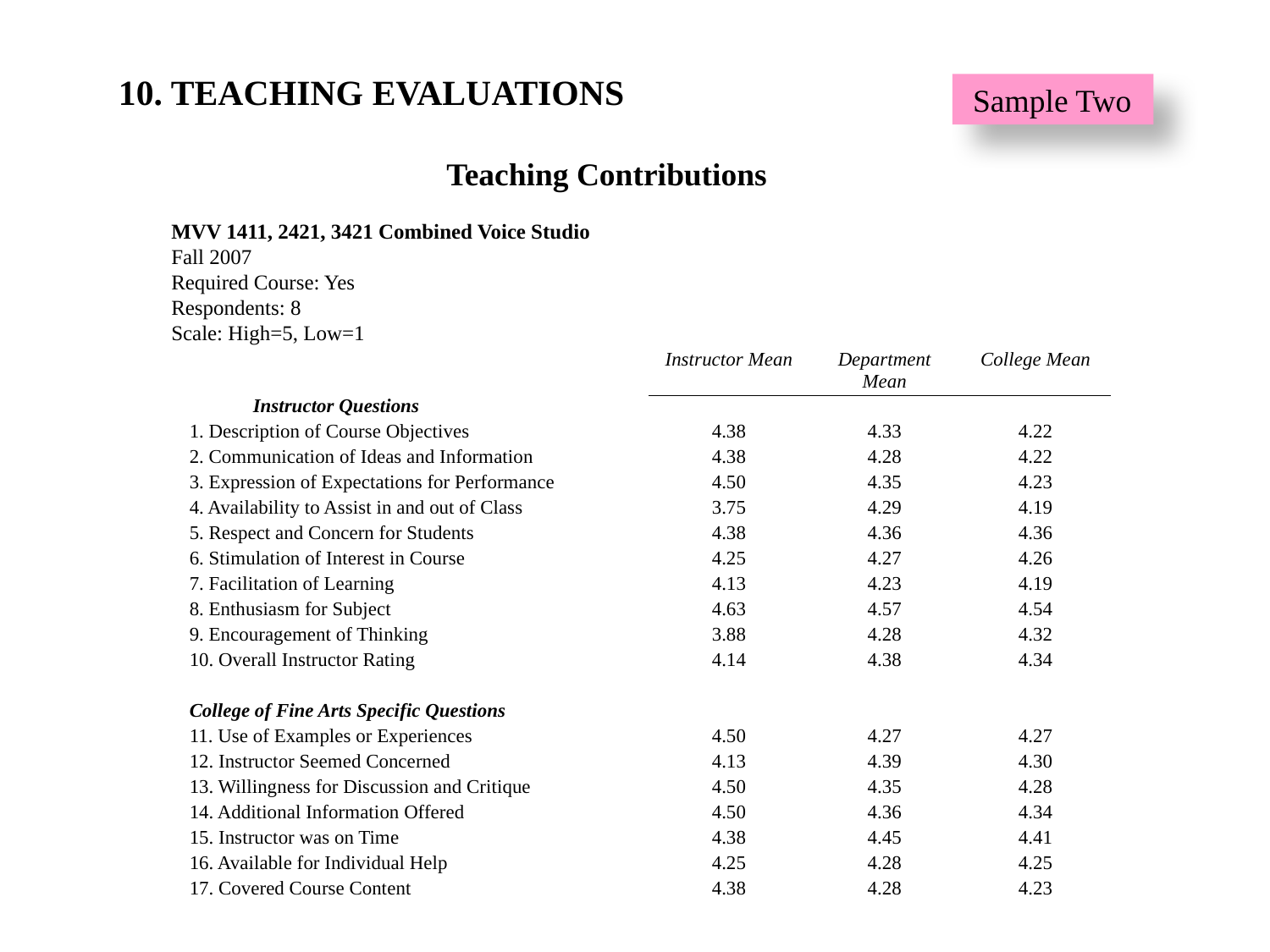

10. TEACHING EVALUATIONS
 Sample Two
Teaching Contributions
MVV 1411, 2421, 3421 Combined Voice Studio
Fall 2007
Required Course: Yes
Respondents: 8
Scale: High=5, Low=1

|  | Instructor Mean | Department Mean | College Mean |
| --- | --- | --- | --- |
| Instructor Questions |  |  |  |
| 1. Description of Course Objectives | 4.38 | 4.33 | 4.22 |
| 2. Communication of Ideas and Information | 4.38 | 4.28 | 4.22 |
| 3. Expression of Expectations for Performance | 4.50 | 4.35 | 4.23 |
| 4. Availability to Assist in and out of Class | 3.75 | 4.29 | 4.19 |
| 5. Respect and Concern for Students | 4.38 | 4.36 | 4.36 |
| 6. Stimulation of Interest in Course | 4.25 | 4.27 | 4.26 |
| 7. Facilitation of Learning | 4.13 | 4.23 | 4.19 |
| 8. Enthusiasm for Subject | 4.63 | 4.57 | 4.54 |
| 9. Encouragement of Thinking | 3.88 | 4.28 | 4.32 |
| 10. Overall Instructor Rating | 4.14 | 4.38 | 4.34 |
|  |  |  |  |
| College of Fine Arts Specific Questions |  |  |  |
| 11. Use of Examples or Experiences | 4.50 | 4.27 | 4.27 |
| 12. Instructor Seemed Concerned | 4.13 | 4.39 | 4.30 |
| 13. Willingness for Discussion and Critique | 4.50 | 4.35 | 4.28 |
| 14. Additional Information Offered | 4.50 | 4.36 | 4.34 |
| 15. Instructor was on Time | 4.38 | 4.45 | 4.41 |
| 16. Available for Individual Help | 4.25 | 4.28 | 4.25 |
| 17. Covered Course Content | 4.38 | 4.28 | 4.23 |